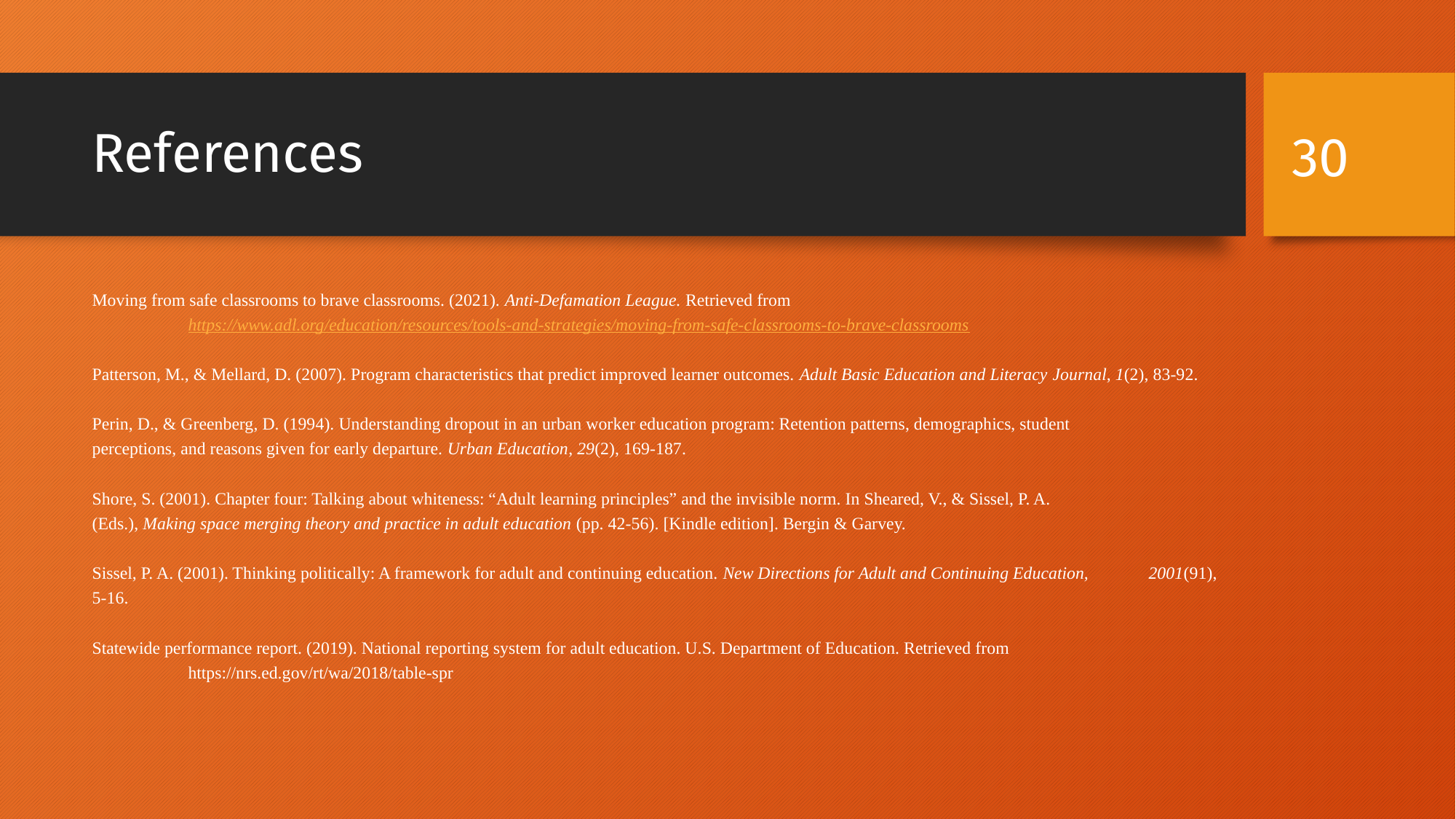

30
# References
Moving from safe classrooms to brave classrooms. (2021). Anti-Defamation League. Retrieved from
	https://www.adl.org/education/resources/tools-and-strategies/moving-from-safe-classrooms-to-brave-classrooms

Patterson, M., & Mellard, D. (2007). Program characteristics that predict improved learner outcomes. Adult Basic Education and Literacy 	Journal, 1(2), 83-92.

Perin, D., & Greenberg, D. (1994). Understanding dropout in an urban worker education program: Retention patterns, demographics, student 	perceptions, and reasons given for early departure. Urban Education, 29(2), 169-187.

Shore, S. (2001). Chapter four: Talking about whiteness: “Adult learning principles” and the invisible norm. In Sheared, V., & Sissel, P. A. 	(Eds.), Making space merging theory and practice in adult education (pp. 42-56). [Kindle edition]. Bergin & Garvey.

Sissel, P. A. (2001). Thinking politically: A framework for adult and continuing education. New Directions for Adult and Continuing Education, 	2001(91), 5-16.

Statewide performance report. (2019). National reporting system for adult education. U.S. Department of Education. Retrieved from
	https://nrs.ed.gov/rt/wa/2018/table-spr